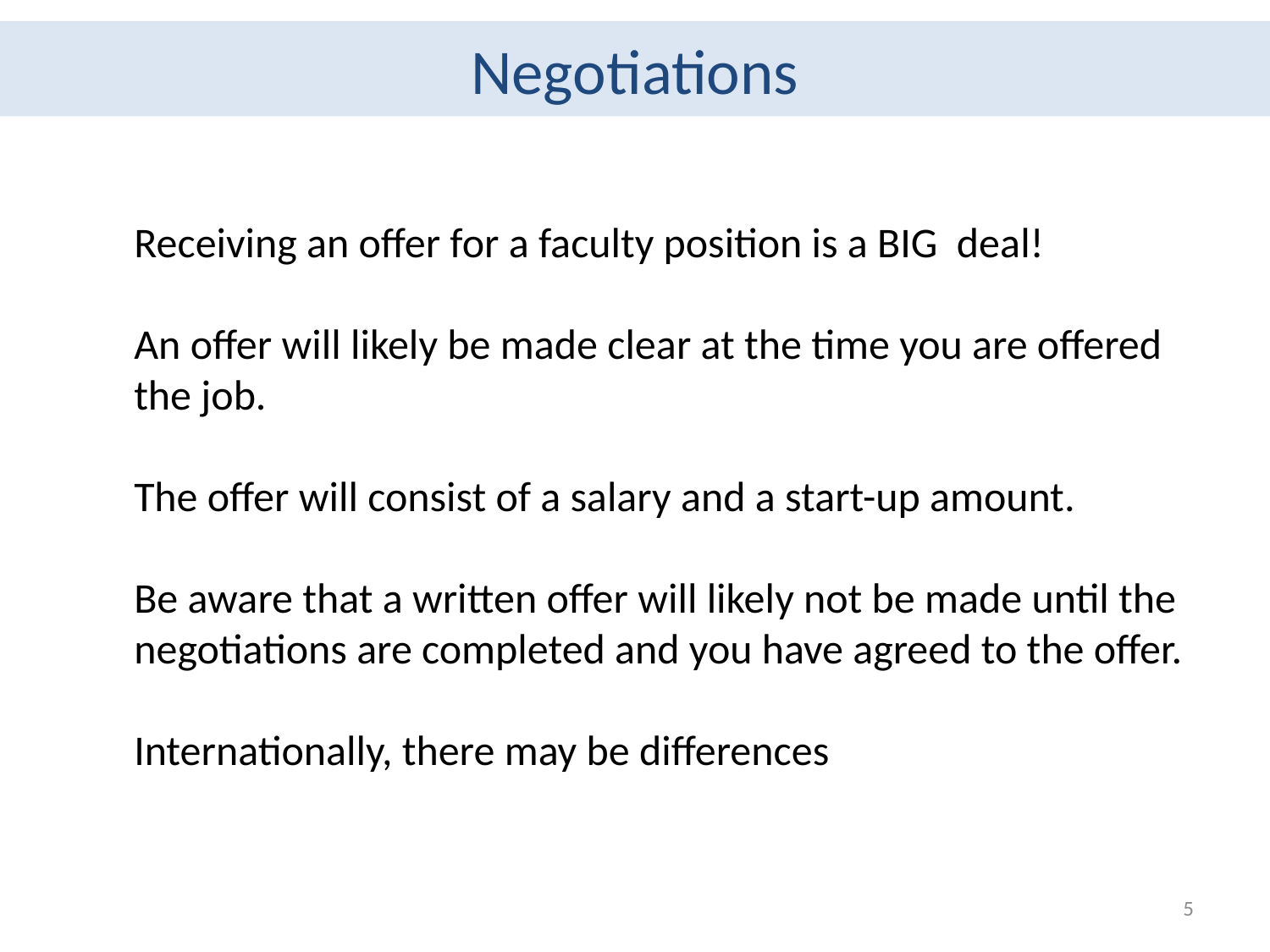

Negotiations

Receiving an offer for a faculty position is a BIG  deal!

An offer will likely be made clear at the time you are offered the job.

The offer will consist of a salary and a start-up amount.

Be aware that a written offer will likely not be made until the negotiations are completed and you have agreed to the offer.

Internationally, there may be differences

5